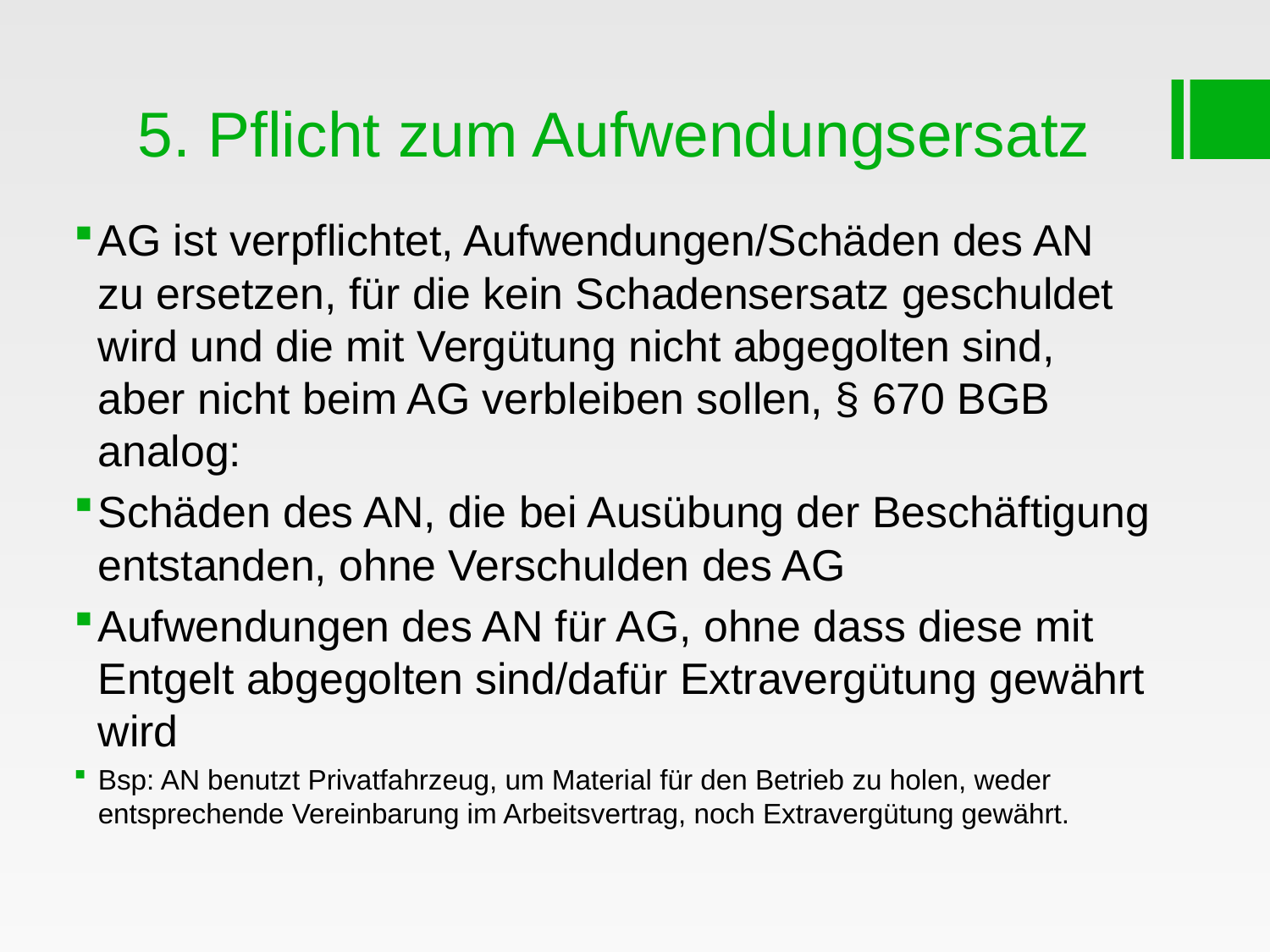

# 5. Pflicht zum Aufwendungsersatz
AG ist verpflichtet, Aufwendungen/Schäden des AN zu ersetzen, für die kein Schadensersatz geschuldet wird und die mit Vergütung nicht abgegolten sind, aber nicht beim AG verbleiben sollen, § 670 BGB analog:
Schäden des AN, die bei Ausübung der Beschäftigung entstanden, ohne Verschulden des AG
Aufwendungen des AN für AG, ohne dass diese mit Entgelt abgegolten sind/dafür Extravergütung gewährt wird
Bsp: AN benutzt Privatfahrzeug, um Material für den Betrieb zu holen, weder entsprechende Vereinbarung im Arbeitsvertrag, noch Extravergütung gewährt.